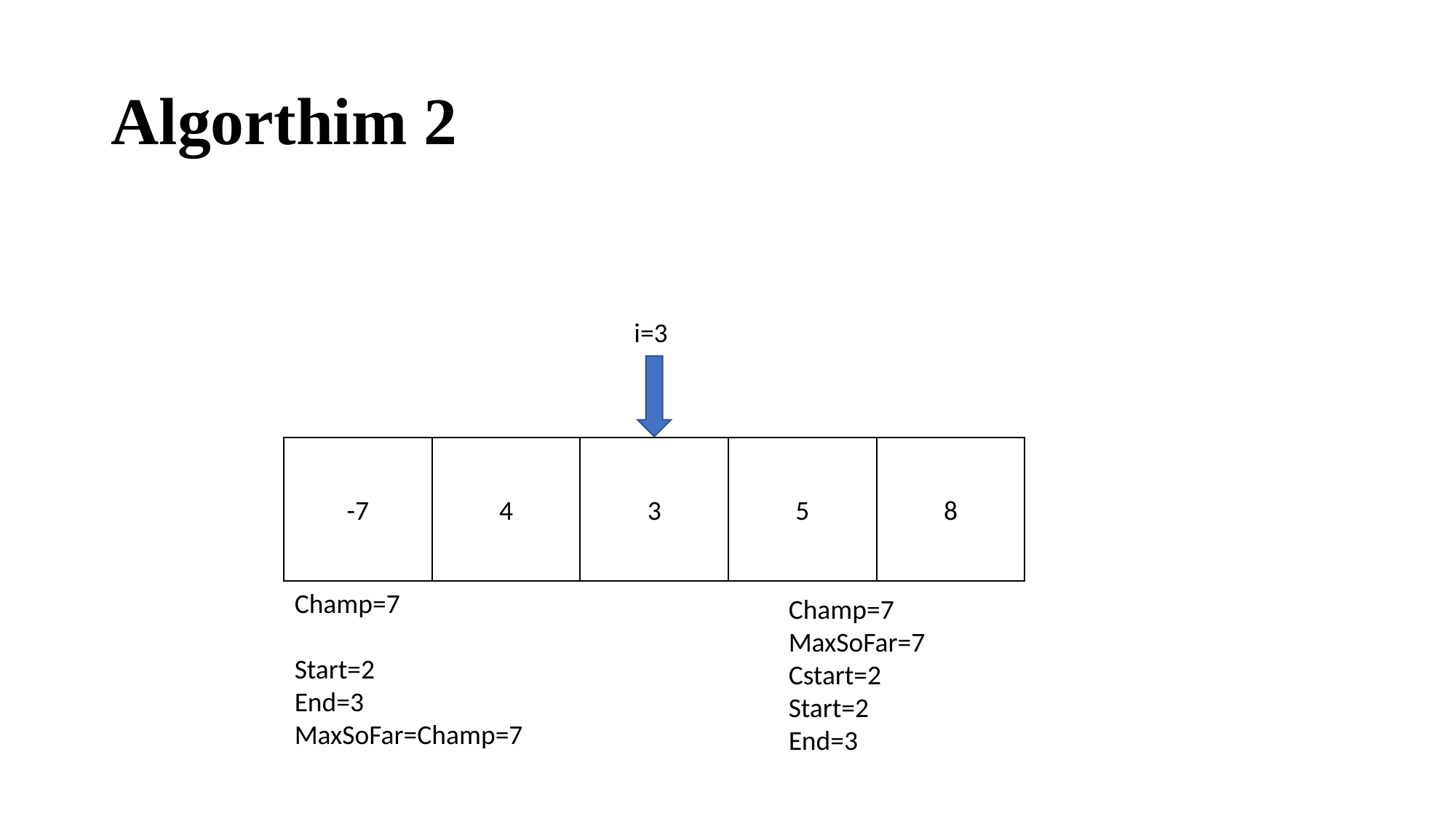

# Algorthim 2
i=3

-7
4
3
5
8
Champ=7

Start=2
End=3
MaxSoFar=Champ=7
Champ=7
MaxSoFar=7
Cstart=2
Start=2
End=3